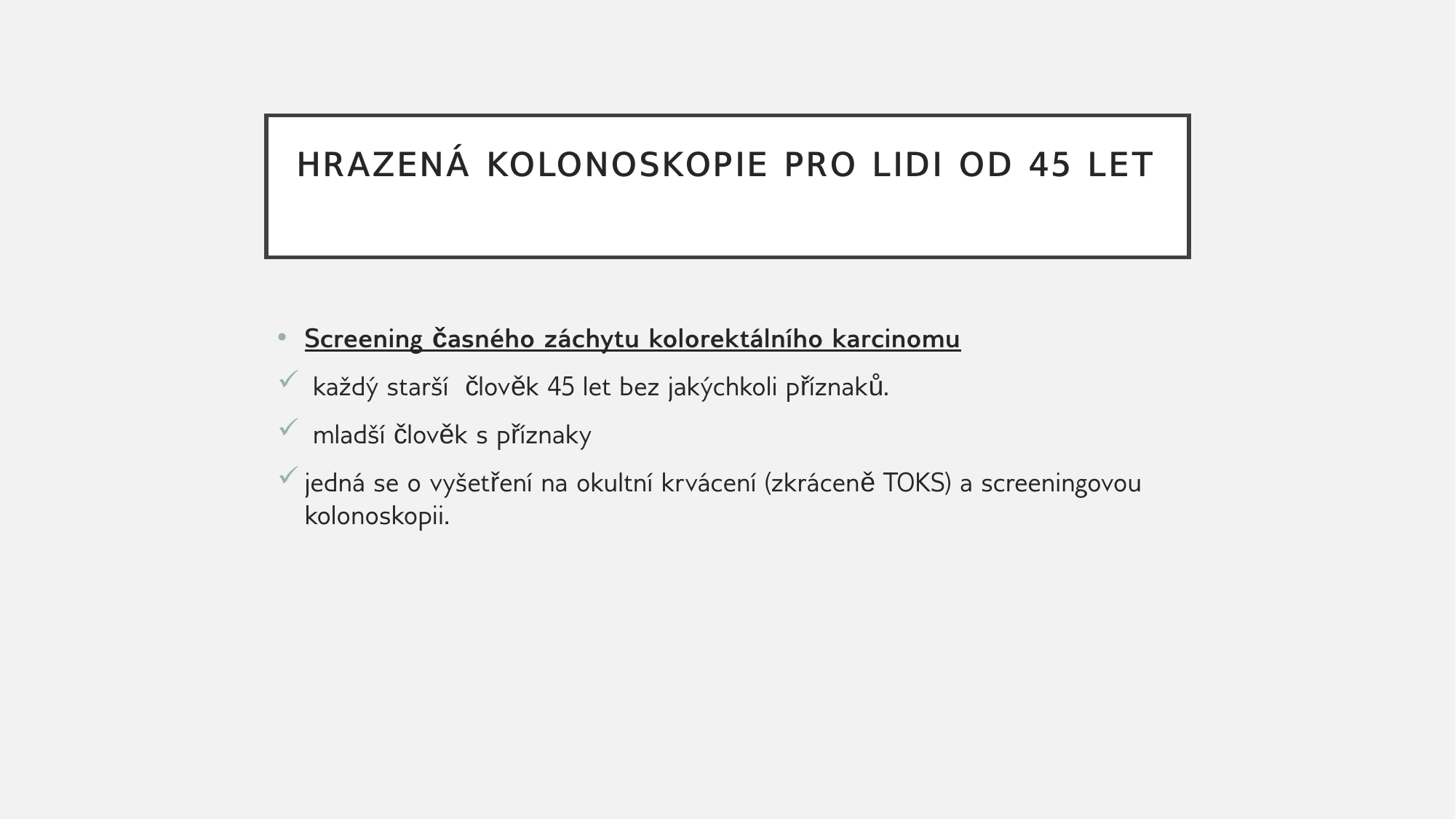

# Hrazená kolonoskopie pro lidi od 45 let
Screening časného záchytu kolorektálního karcinomu
 každý starší  člověk 45 let bez jakýchkoli příznaků.
 mladší člověk s příznaky
jedná se o vyšetření na okultní krvácení (zkráceně TOKS) a screeningovou kolonoskopii.